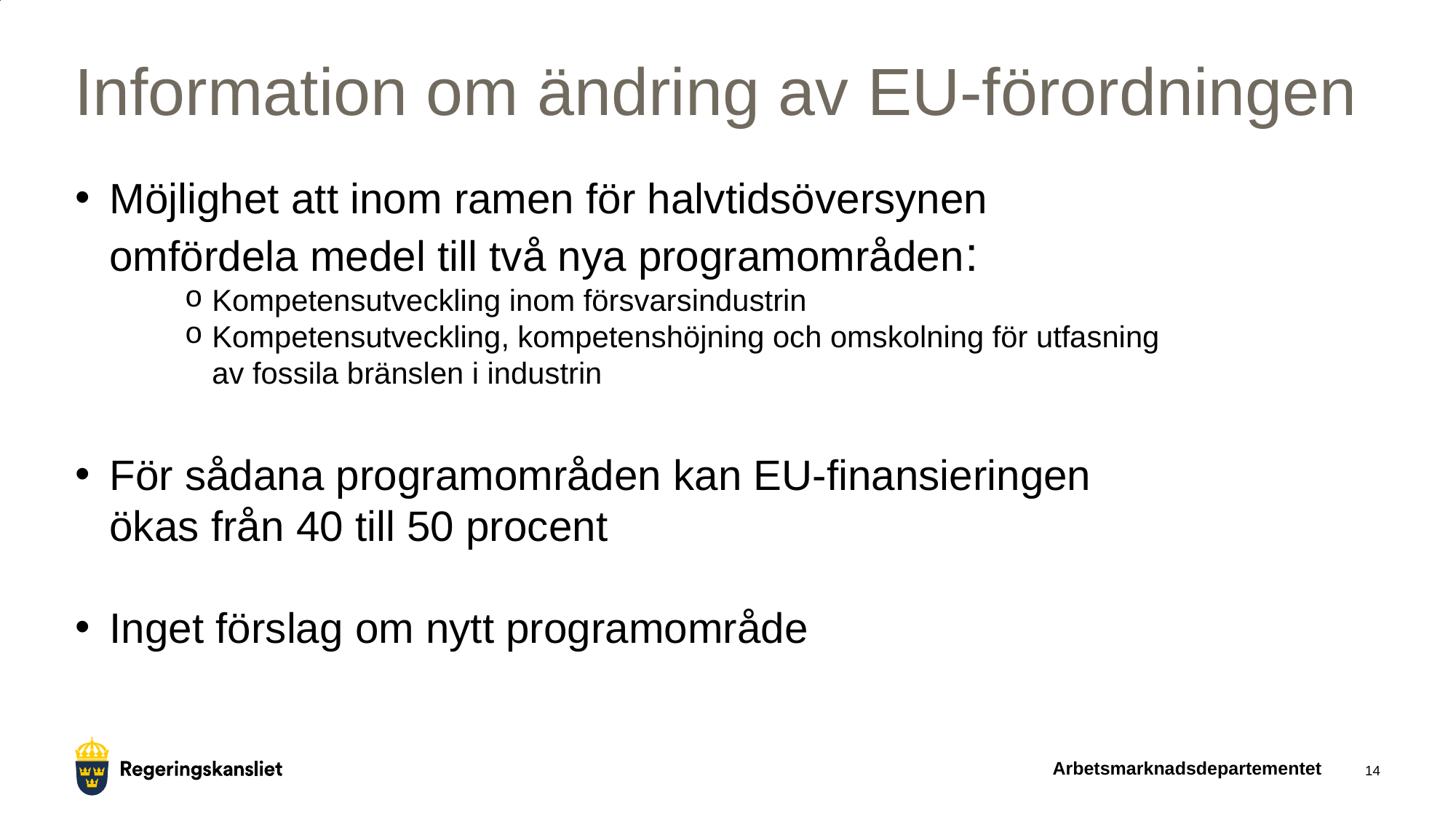

# Information om ändring av EU-förordningen
Möjlighet att inom ramen för halvtidsöversynen omfördela medel till två nya programområden:
Kompetensutveckling inom försvarsindustrin
Kompetensutveckling, kompetenshöjning och omskolning för utfasning av fossila bränslen i industrin

För sådana programområden kan EU-finansieringen ökas från 40 till 50 procent

Inget förslag om nytt programområde

Arbetsmarknadsdepartementet
14